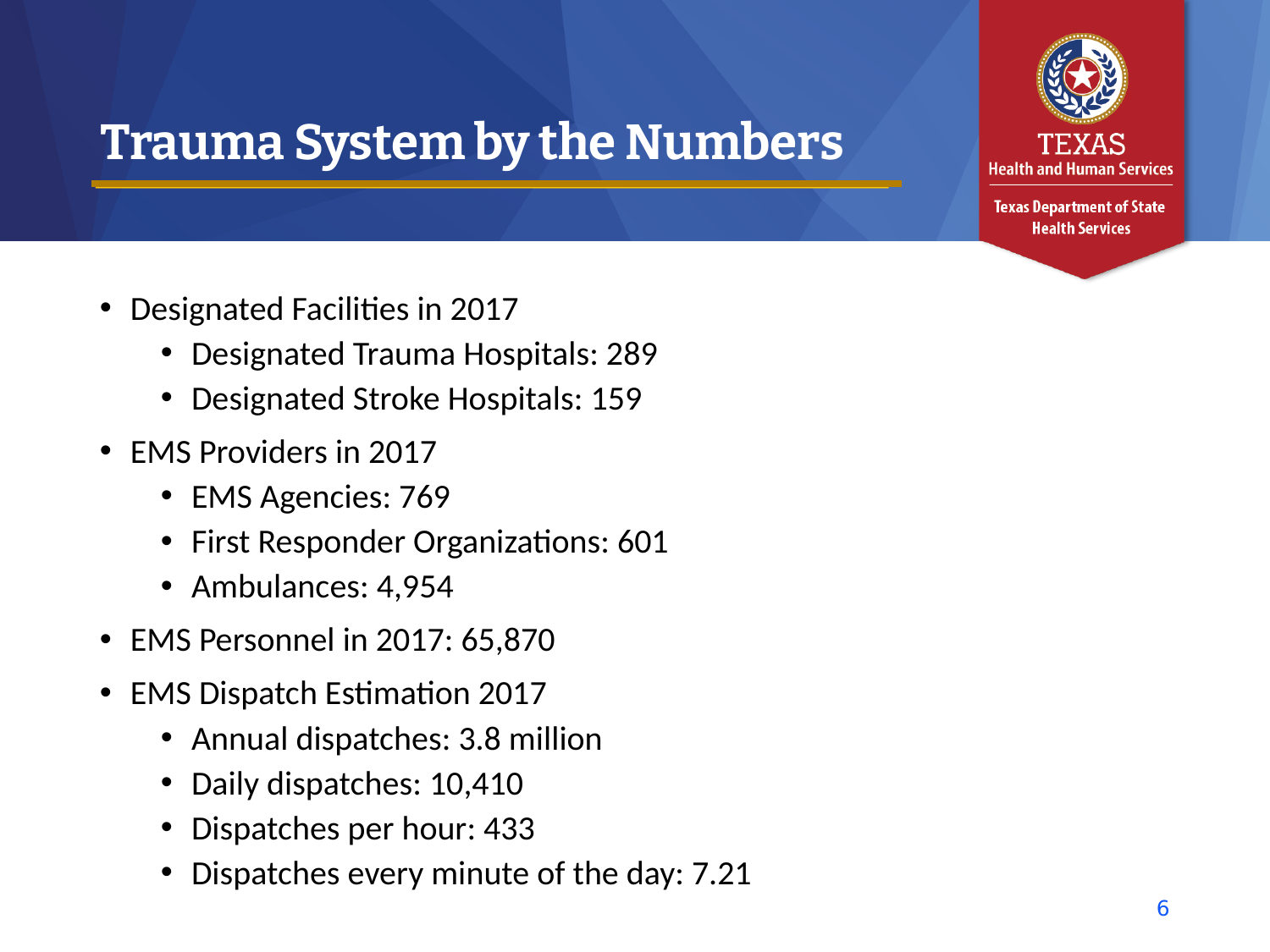

# Trauma System by the Numbers
Designated Facilities in 2017
Designated Trauma Hospitals: 289
Designated Stroke Hospitals: 159
EMS Providers in 2017
EMS Agencies: 769
First Responder Organizations: 601
Ambulances: 4,954
EMS Personnel in 2017: 65,870
EMS Dispatch Estimation 2017
Annual dispatches: 3.8 million
Daily dispatches: 10,410
Dispatches per hour: 433
Dispatches every minute of the day: 7.21
6